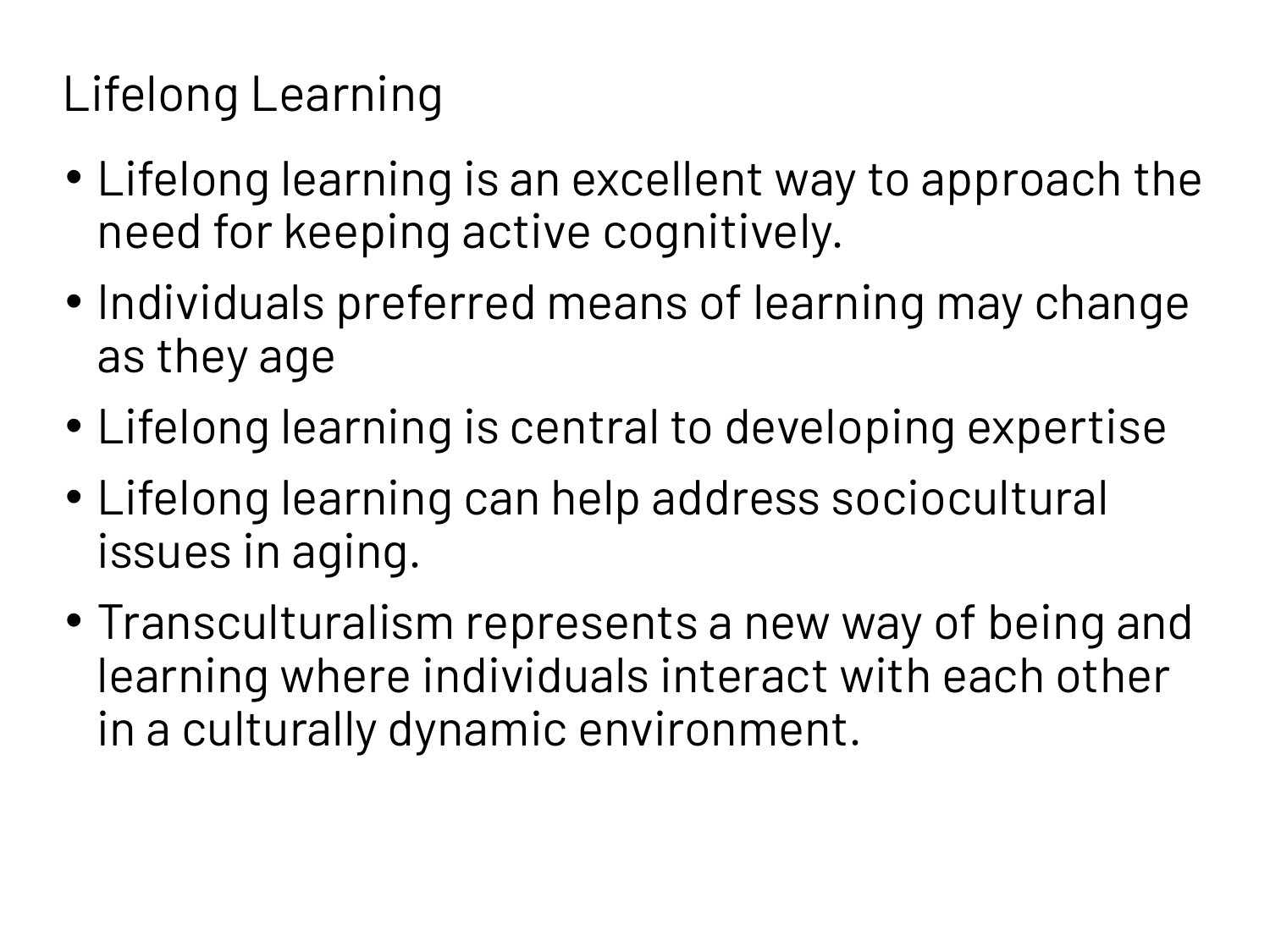

# Lifelong Learning
Lifelong learning is an excellent way to approach the need for keeping active cognitively.
Individuals preferred means of learning may change as they age
Lifelong learning is central to developing expertise
Lifelong learning can help address sociocultural issues in aging.
Transculturalism represents a new way of being and learning where individuals interact with each other in a culturally dynamic environment.